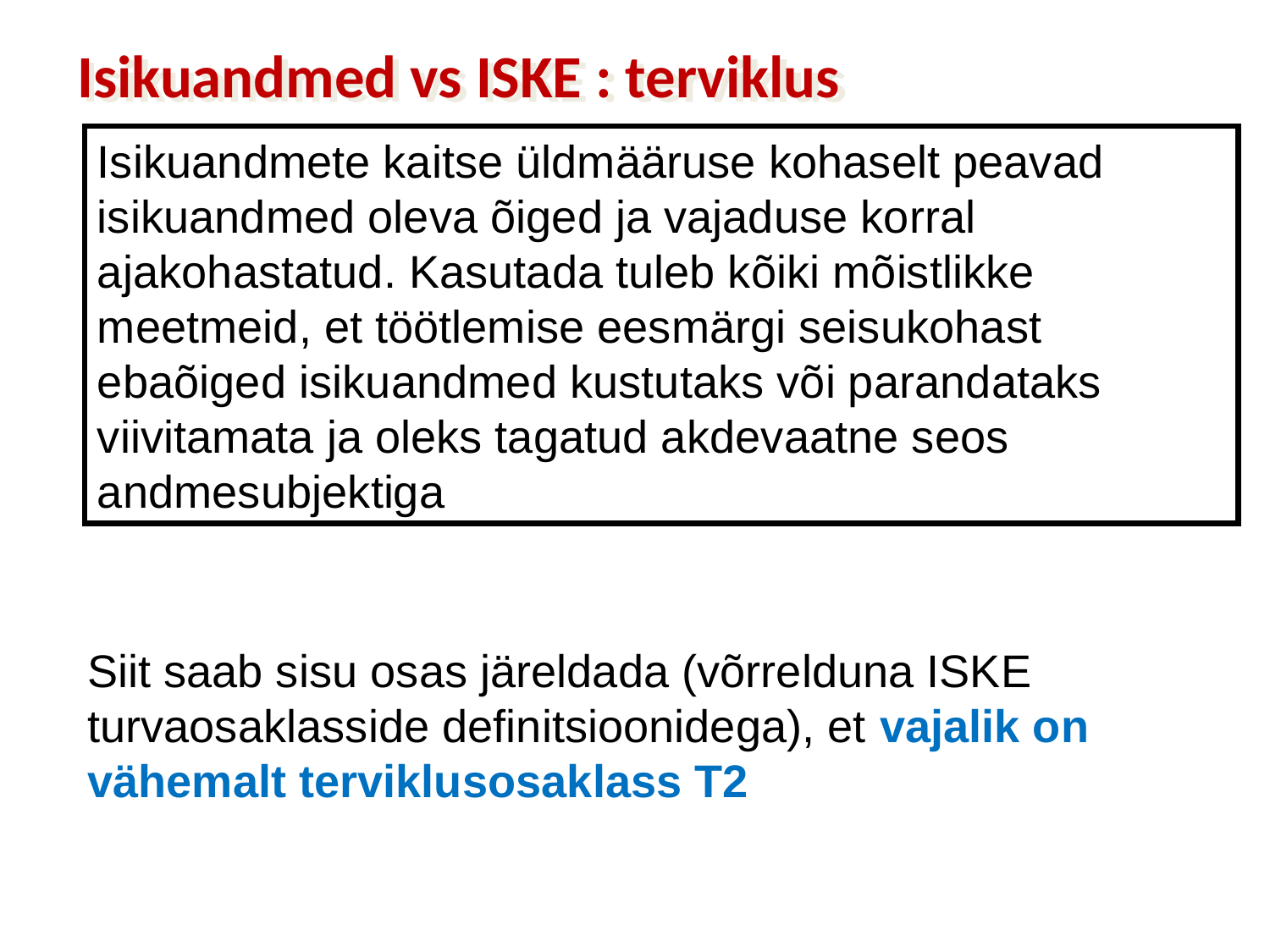

Isikuandmed vs ISKE : terviklus
Isikuandmete kaitse üldmääruse kohaselt peavad isikuandmed oleva õiged ja vajaduse korral ajakohastatud. Kasutada tuleb kõiki mõistlikke meetmeid, et töötlemise eesmärgi seisukohast ebaõiged isikuandmed kustutaks või parandataks viivitamata ja oleks tagatud akdevaatne seos andmesubjektiga

Siit saab sisu osas järeldada (võrrelduna ISKE turvaosaklasside definitsioonidega), et vajalik on vähemalt terviklusosaklass T2